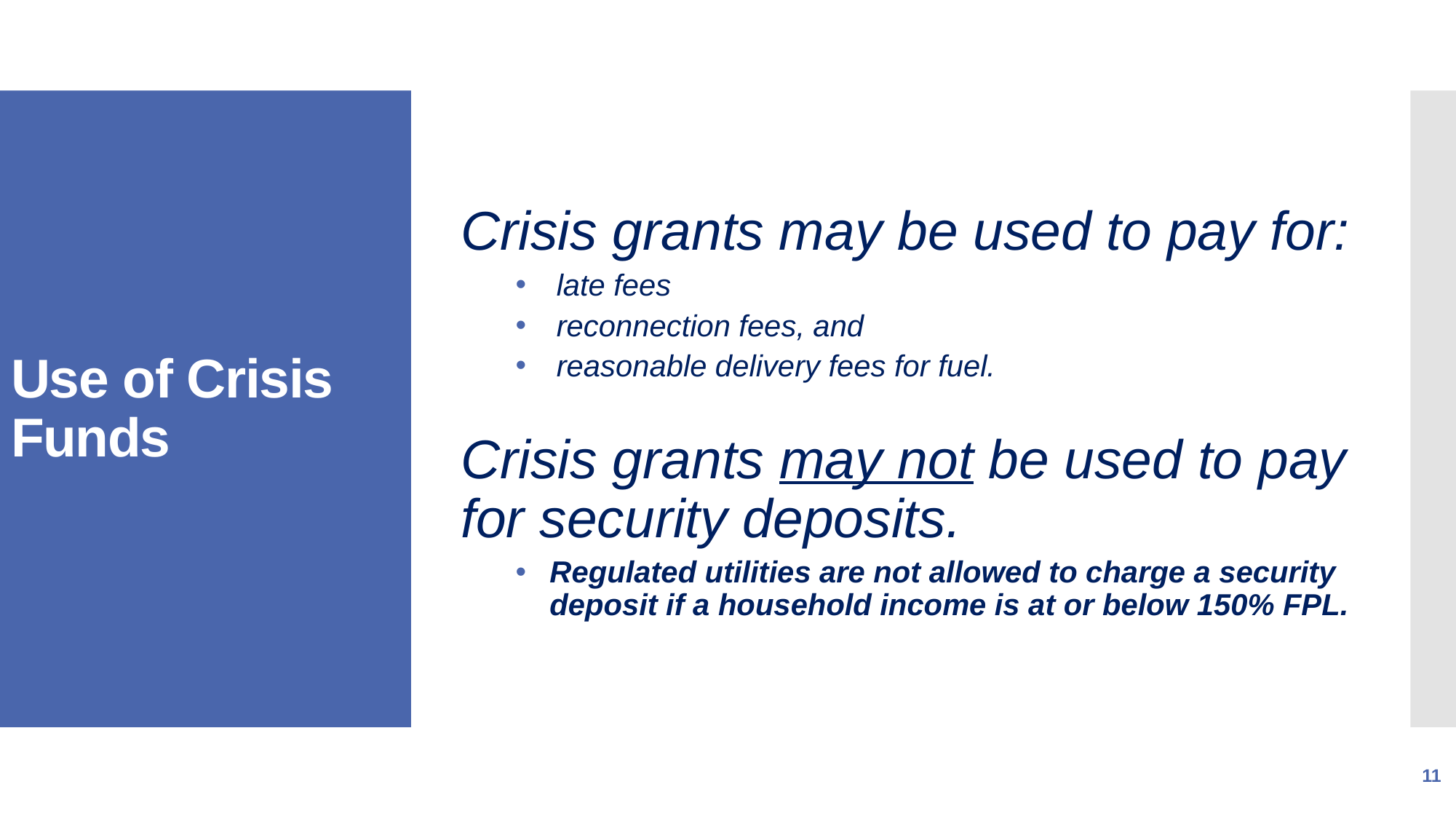

Crisis grants may be used to pay for:
late fees
reconnection fees, and
reasonable delivery fees for fuel.

Crisis grants may not be used to pay for security deposits.
Regulated utilities are not allowed to charge a security deposit if a household income is at or below 150% FPL.
# Use of Crisis Funds
11